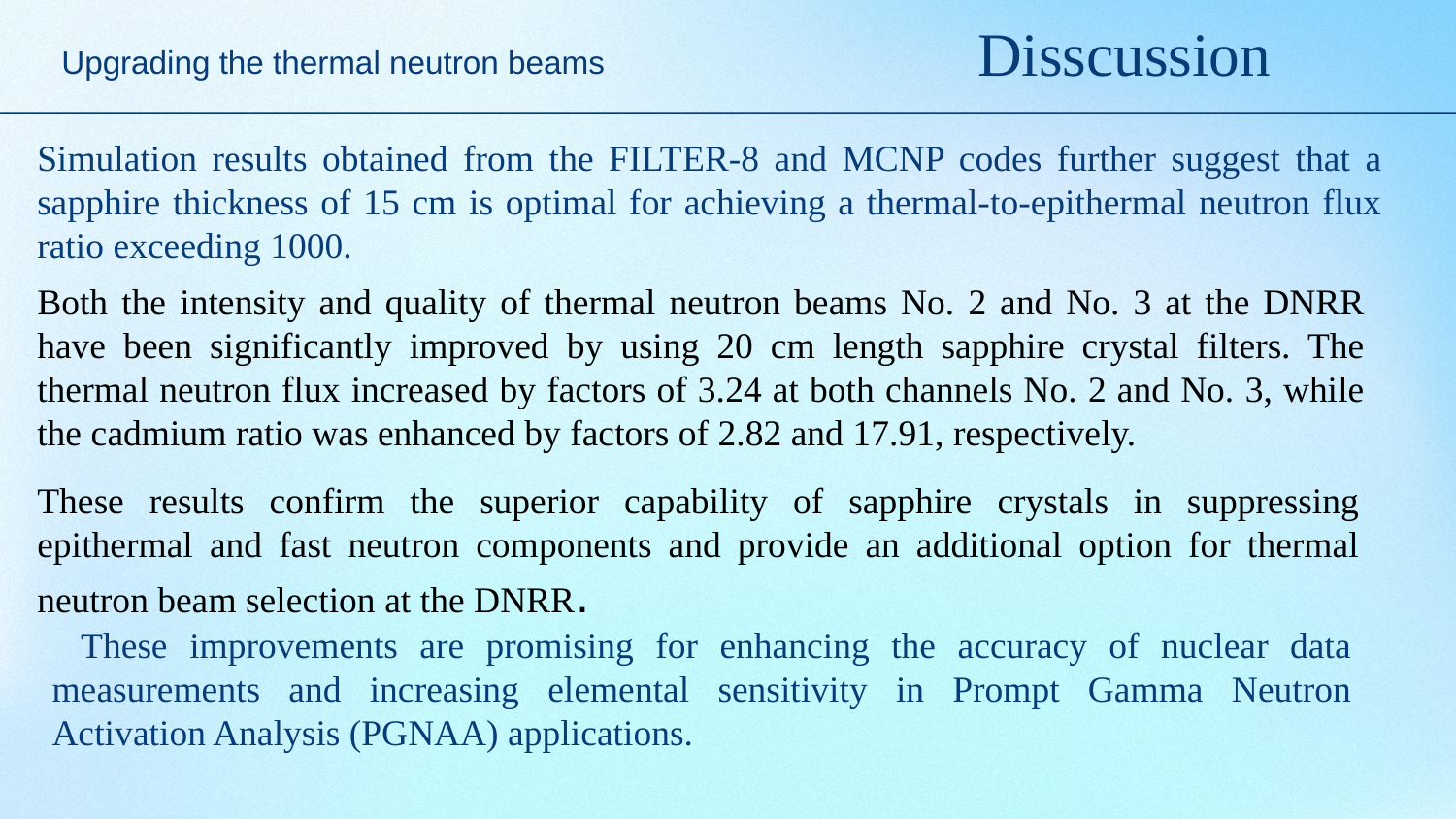

# Disscussion
Upgrading the thermal neutron beams
Simulation results obtained from the FILTER-8 and MCNP codes further suggest that a sapphire thickness of 15 cm is optimal for achieving a thermal-to-epithermal neutron flux ratio exceeding 1000.
Both the intensity and quality of thermal neutron beams No. 2 and No. 3 at the DNRR have been significantly improved by using 20 cm length sapphire crystal filters. The thermal neutron flux increased by factors of 3.24 at both channels No. 2 and No. 3, while the cadmium ratio was enhanced by factors of 2.82 and 17.91, respectively.

These results confirm the superior capability of sapphire crystals in suppressing epithermal and fast neutron components and provide an additional option for thermal neutron beam selection at the DNRR.
These improvements are promising for enhancing the accuracy of nuclear data measurements and increasing elemental sensitivity in Prompt Gamma Neutron Activation Analysis (PGNAA) applications.